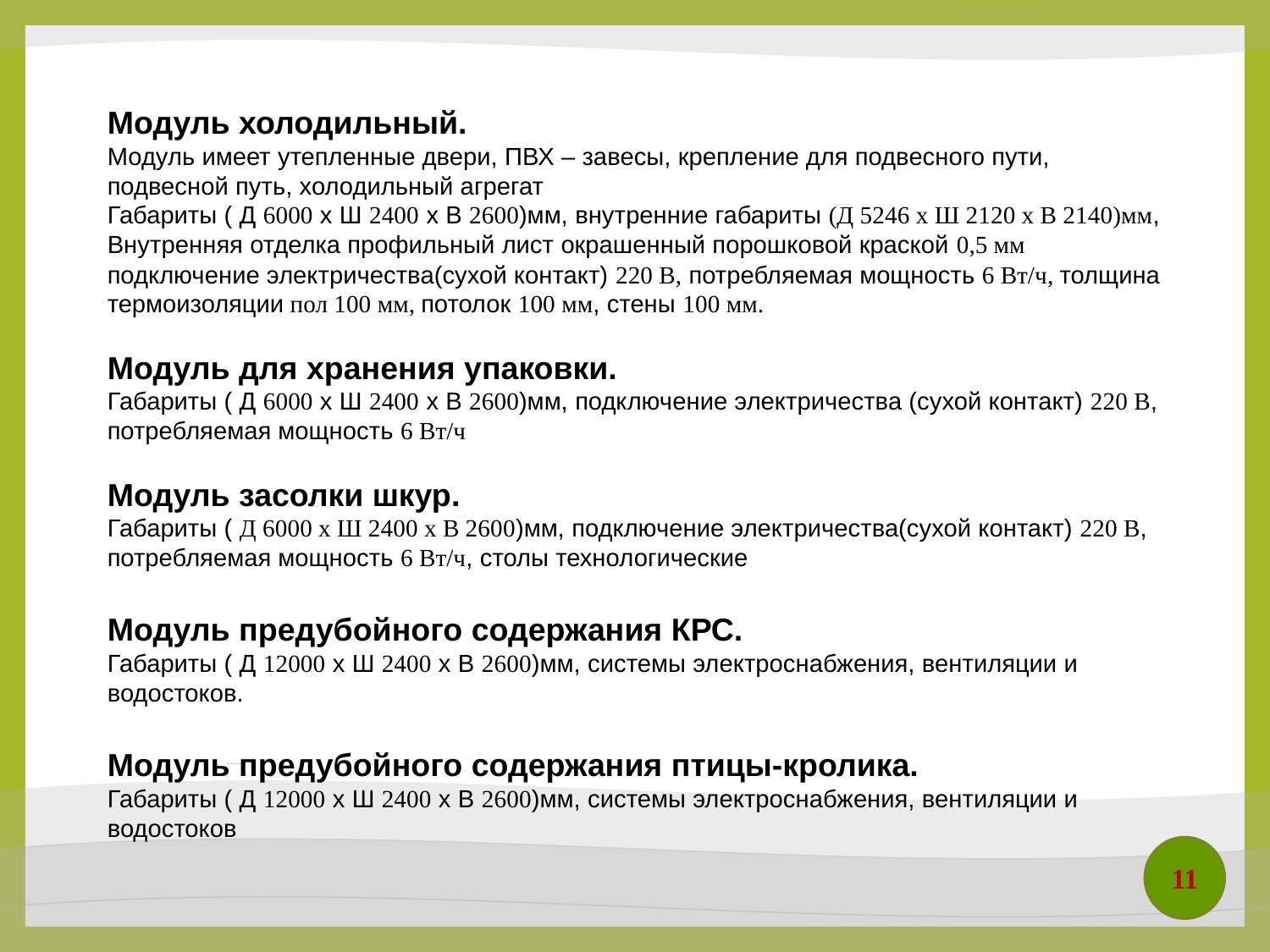

Модуль холодильный.
Модуль имеет утепленные двери, ПВХ – завесы, крепление для подвесного пути, подвесной путь, холодильный агрегат
Габариты ( Д 6000 х Ш 2400 х В 2600)мм, внутренние габариты (Д 5246 х Ш 2120 х В 2140)мм,
Внутренняя отделка профильный лист окрашенный порошковой краской 0,5 мм
подключение электричества(сухой контакт) 220 В, потребляемая мощность 6 Вт/ч, толщина термоизоляции пол 100 мм, потолок 100 мм, стены 100 мм.

Модуль для хранения упаковки.
Габариты ( Д 6000 х Ш 2400 х В 2600)мм, подключение электричества (сухой контакт) 220 В, потребляемая мощность 6 Вт/ч

Модуль засолки шкур.
Габариты ( Д 6000 х Ш 2400 х В 2600)мм, подключение электричества(сухой контакт) 220 В, потребляемая мощность 6 Вт/ч, столы технологические

Модуль предубойного содержания КРС.
Габариты ( Д 12000 х Ш 2400 х В 2600)мм, системы электроснабжения, вентиляции и водостоков.

Модуль предубойного содержания птицы-кролика.
Габариты ( Д 12000 х Ш 2400 х В 2600)мм, системы электроснабжения, вентиляции и водостоков

11